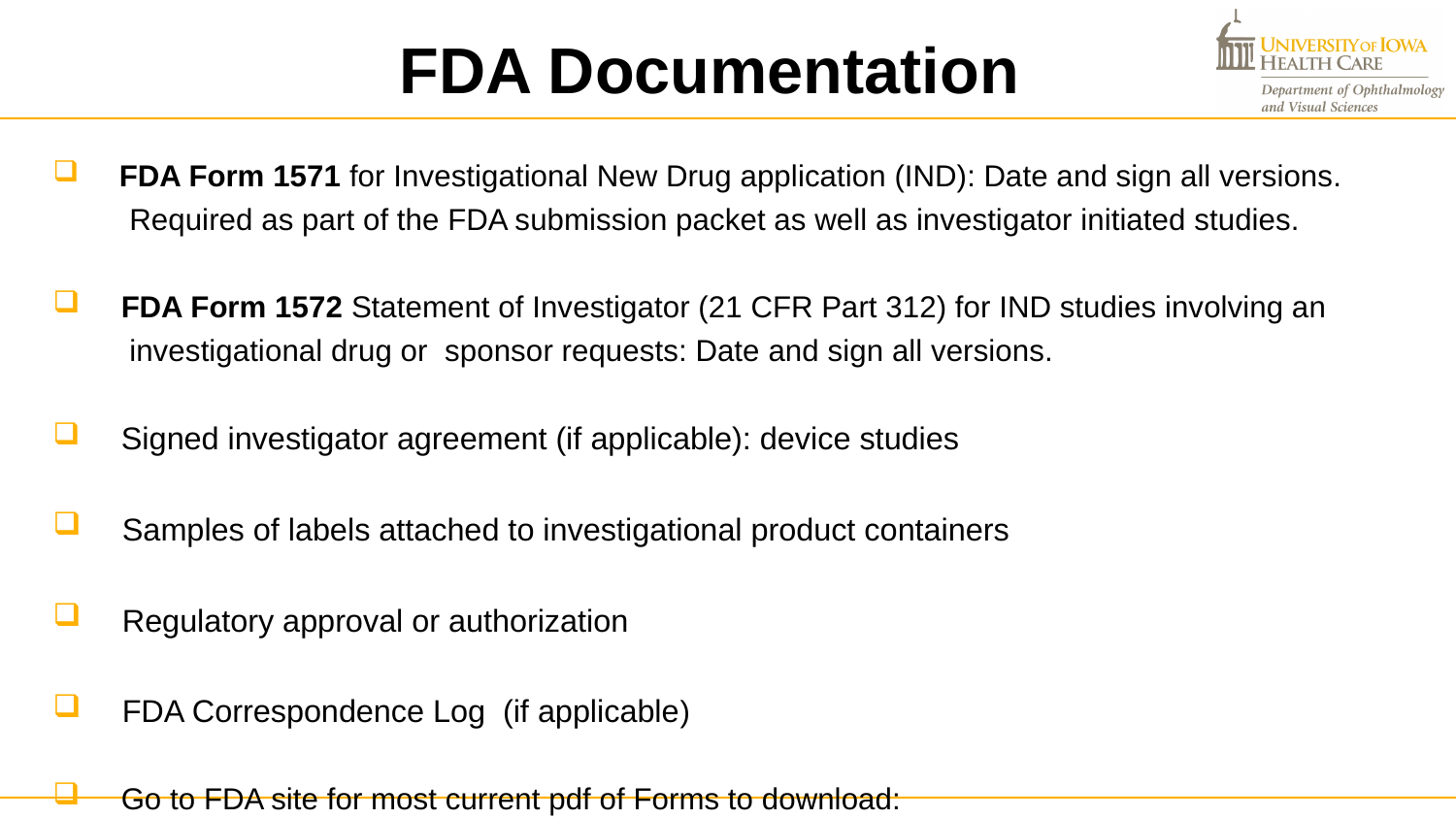

# FDA Documentation
    FDA Form 1571 for Investigational New Drug application (IND): Date and sign all versions.
         Required as part of the FDA submission packet as well as investigator initiated studies.

    FDA Form 1572 Statement of Investigator (21 CFR Part 312) for IND studies involving an
         investigational drug or  sponsor requests: Date and sign all versions.

    Signed investigator agreement (if applicable): device studies

    Samples of labels attached to investigational product containers

    Regulatory approval or authorization

    FDA Correspondence Log  (if applicable)

    Go to FDA site for most current pdf of Forms to download:
         http://www.fda.gov/AboutFDA/ReportsManualsForms/Forms/default.htm